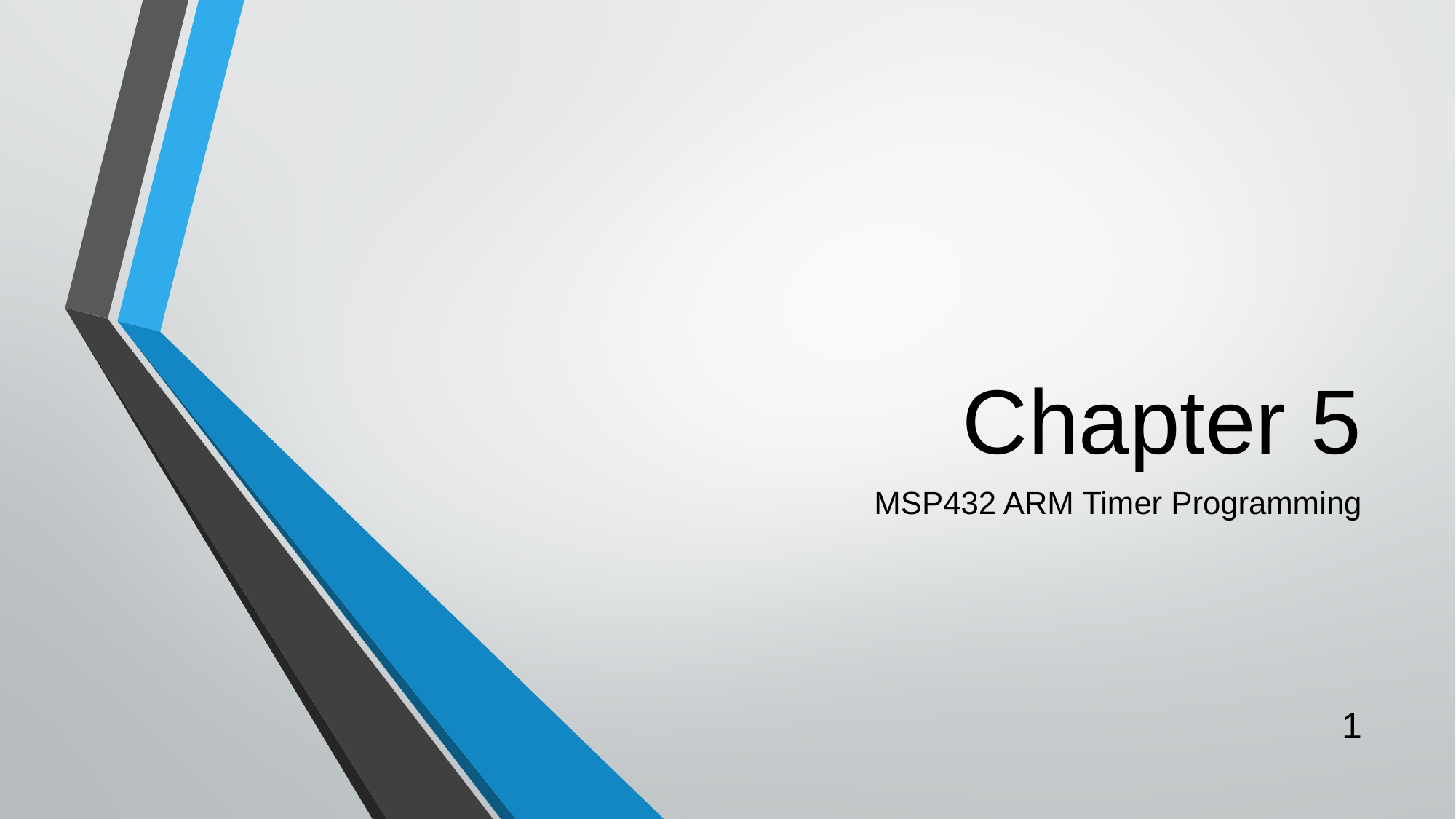

# Chapter 5
MSP432 ARM Timer Programming
1